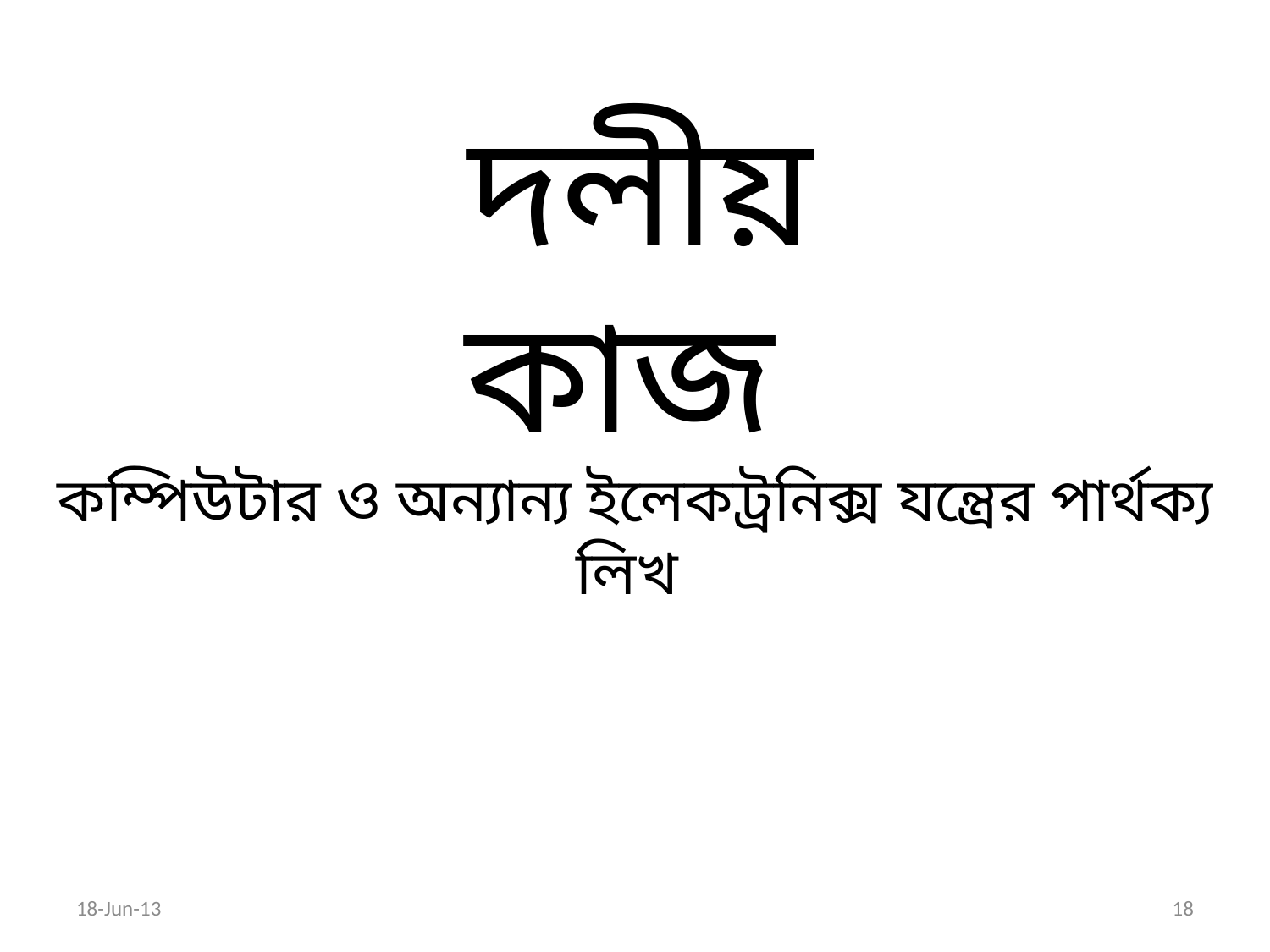

দলীয় কাজ
# কম্পিউটার ও অন্যান্য ইলেকট্রনিক্স যন্ত্রের পার্থক্য লিখ
18-Jun-13
18